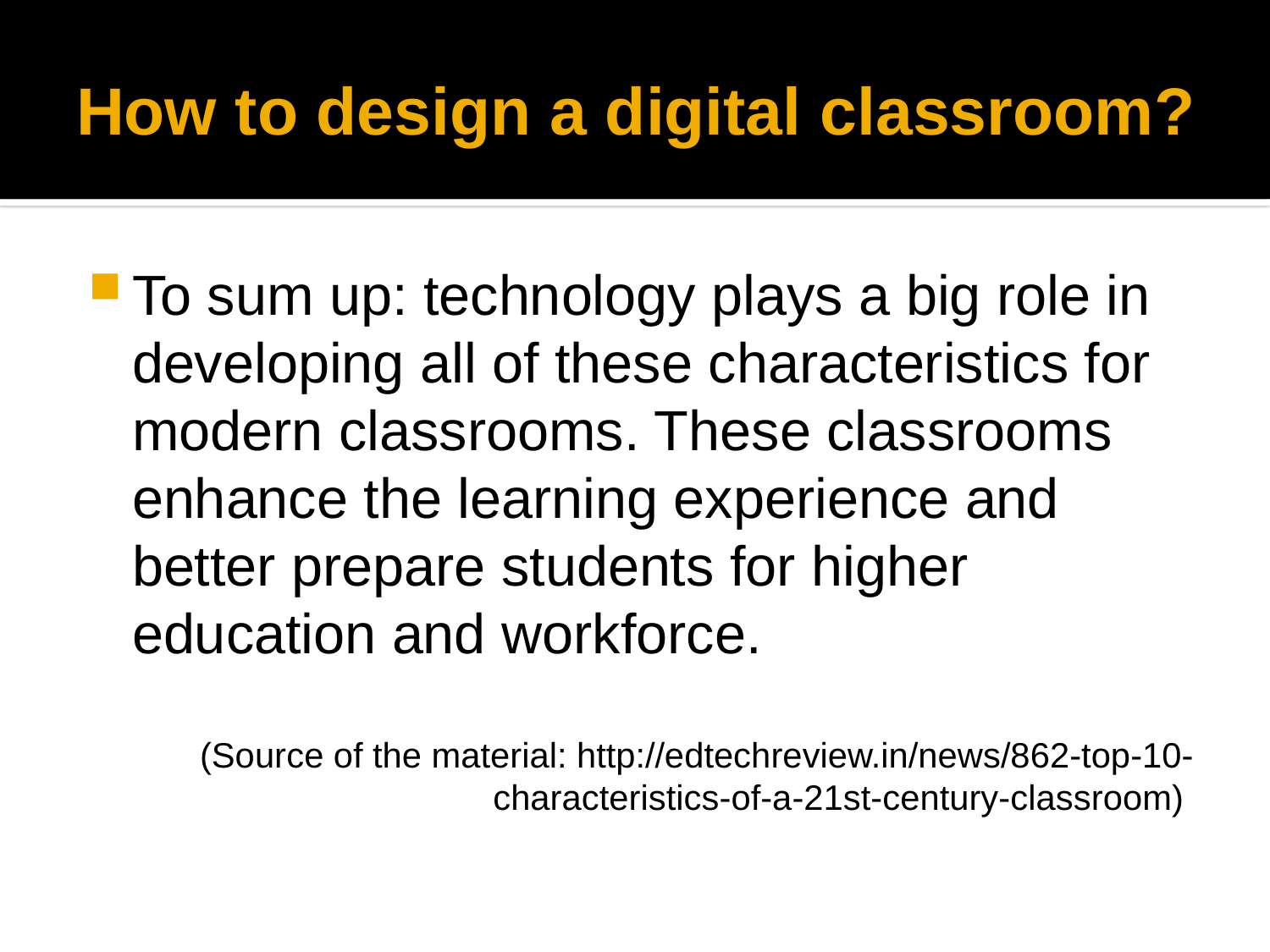

# How to design a digital classroom?
To sum up: technology plays a big role in developing all of these characteristics for modern classrooms. These classrooms enhance the learning experience and better prepare students for higher education and workforce.

(Source of the material: http://edtechreview.in/news/862-top-10-characteristics-of-a-21st-century-classroom)